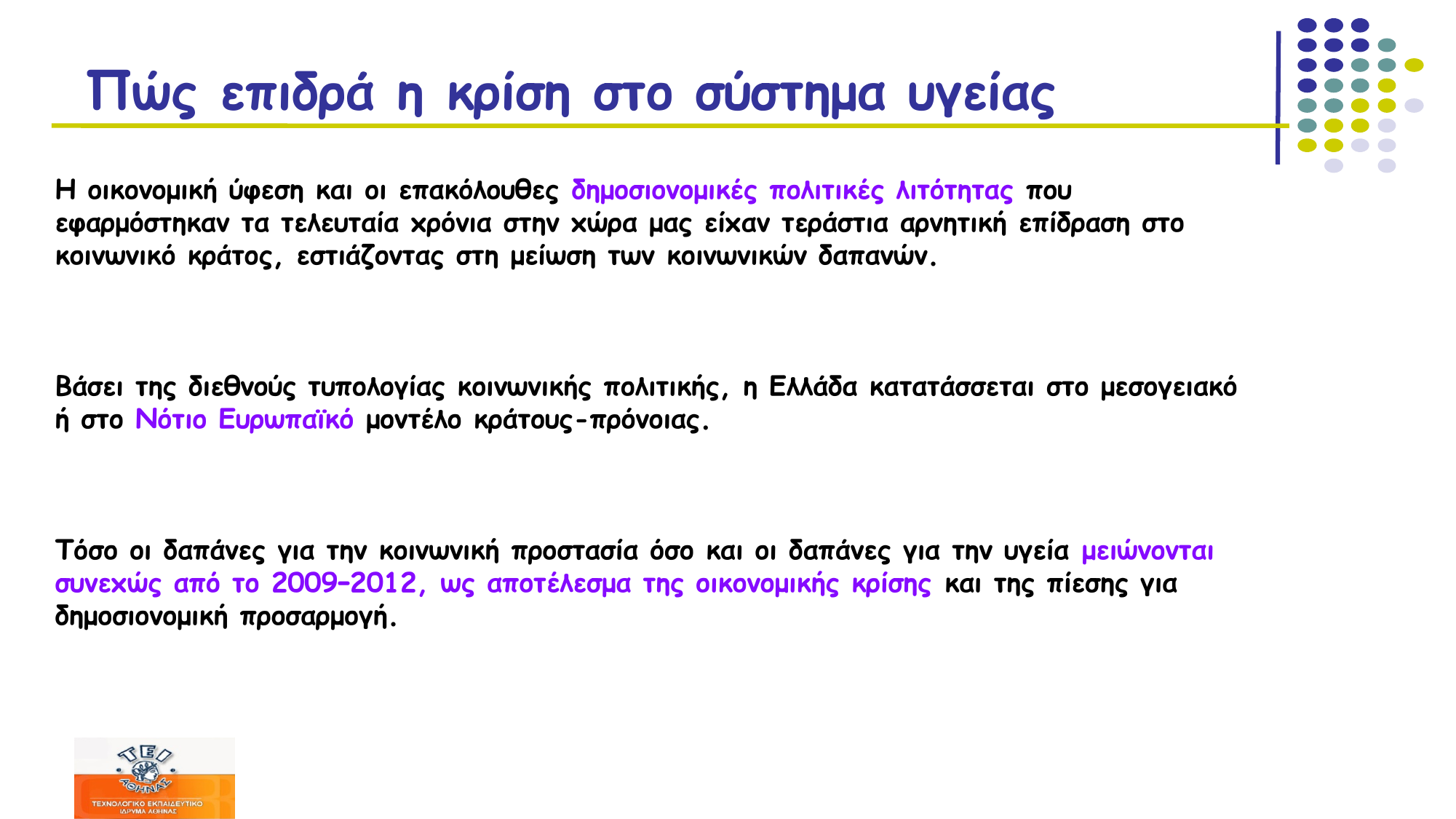

# Πώς επιδρά η κρίση στο σύστημα υγείας
Η οικονομική ύφεση και οι επακόλουθες δημοσιονομικές πολιτικές λιτότητας που εφαρμόστηκαν τα τελευταία χρόνια στην χώρα μας είχαν τεράστια αρνητική επίδραση στο κοινωνικό κράτος, εστιάζοντας στη μείωση των κοινωνικών δαπανών.

Βάσει της διεθνούς τυπολογίας κοινωνικής πολιτικής, η Ελλάδα κατατάσσεται στο μεσογειακό ή στο Νότιο Ευρωπαϊκό μοντέλο κράτους-πρόνοιας.

Τόσο οι δαπάνες για την κοινωνική προστασία όσο και οι δαπάνες για την υγεία μειώνονται συνεχώς από το 2009–2012, ως αποτέλεσμα της οικονομικής κρίσης και της πίεσης για δημοσιονομική προσαρμογή.